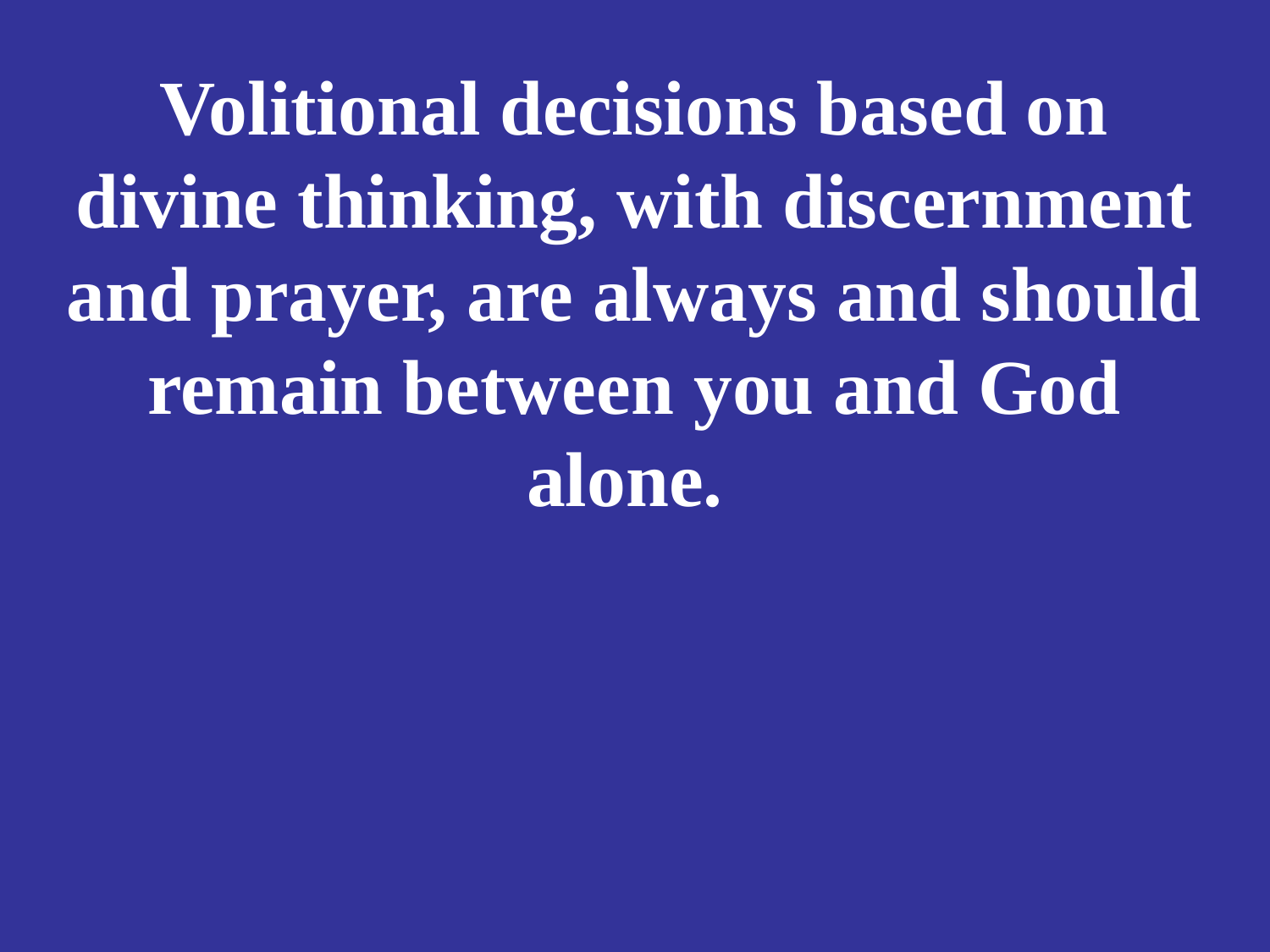

# Volitional decisions based on divine thinking, with discernment and prayer, are always and should remain between you and God alone.